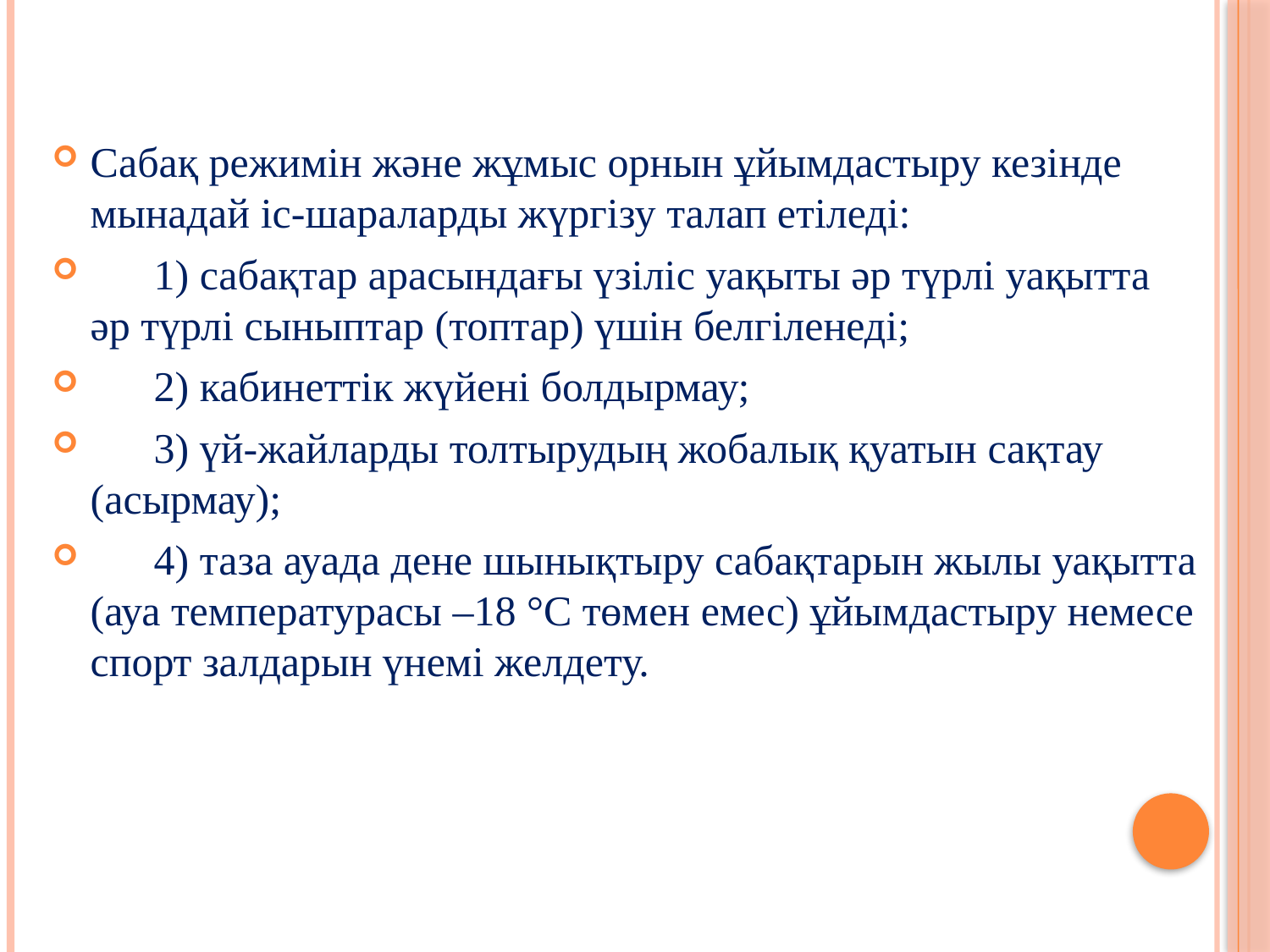

Cабақ режимін және жұмыс орнын ұйымдастыру кезінде мынадай іс-шараларды жүргізу талап етіледі:
      1) сабақтар арасындағы үзіліс уақыты әр түрлі уақытта әр түрлі сыныптар (топтар) үшін белгіленеді;
      2) кабинеттік жүйені болдырмау;
      3) үй-жайларды толтырудың жобалық қуатын сақтау (асырмау);
      4) таза ауада дене шынықтыру сабақтарын жылы уақытта (ауа температурасы –18 °С төмен емес) ұйымдастыру немесе спорт залдарын үнемі желдету.